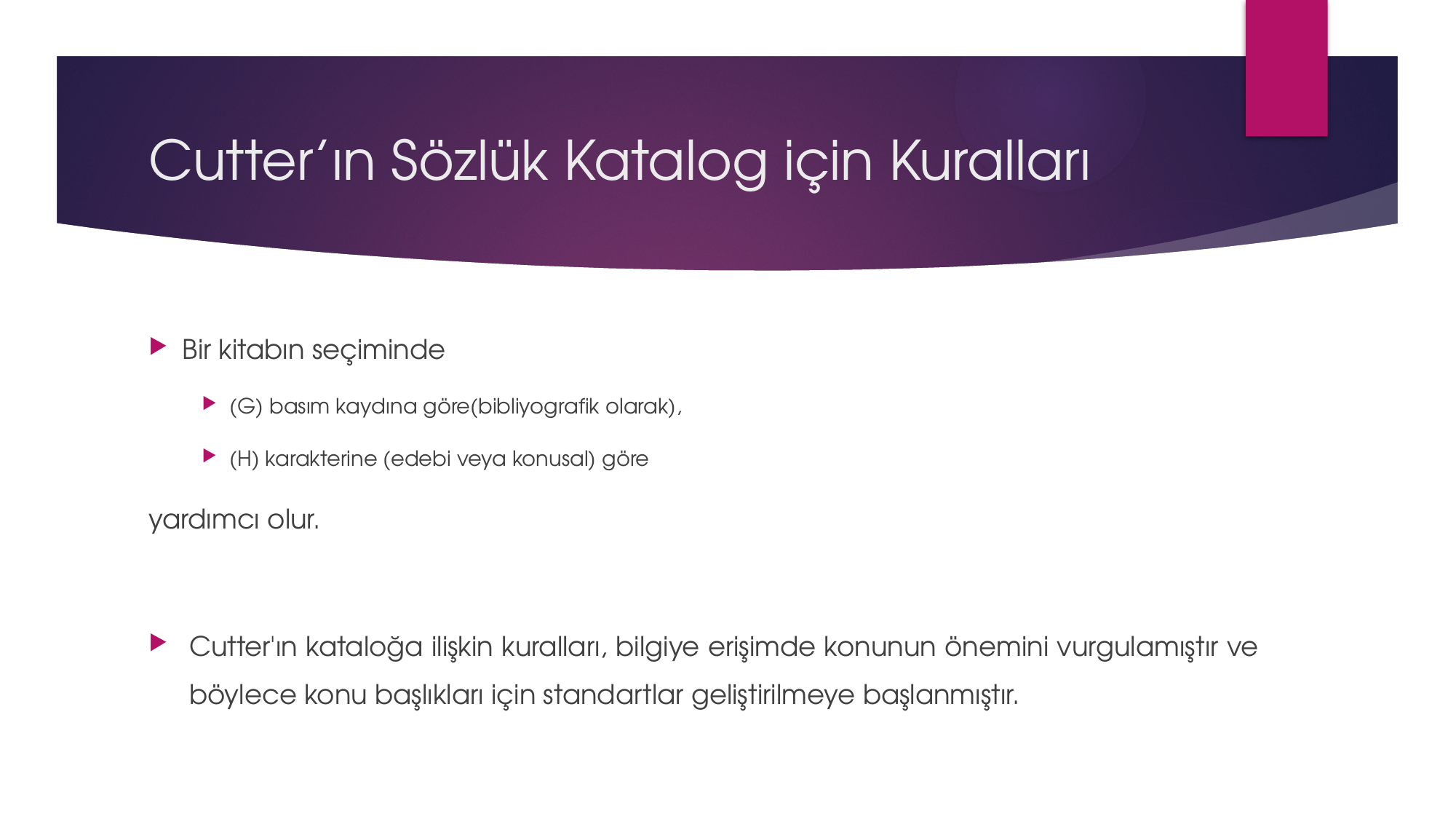

# Cutter’ın Sözlük Katalog için Kuralları
Bir kitabın seçiminde
(G) basım kaydına göre(bibliyografik olarak),
(H) karakterine (edebi veya konusal) göre
yardımcı olur.

Cutter'ın kataloğa ilişkin kuralları, bilgiye erişimde konunun önemini vurgulamıştır ve böylece konu başlıkları için standartlar geliştirilmeye başlanmıştır.